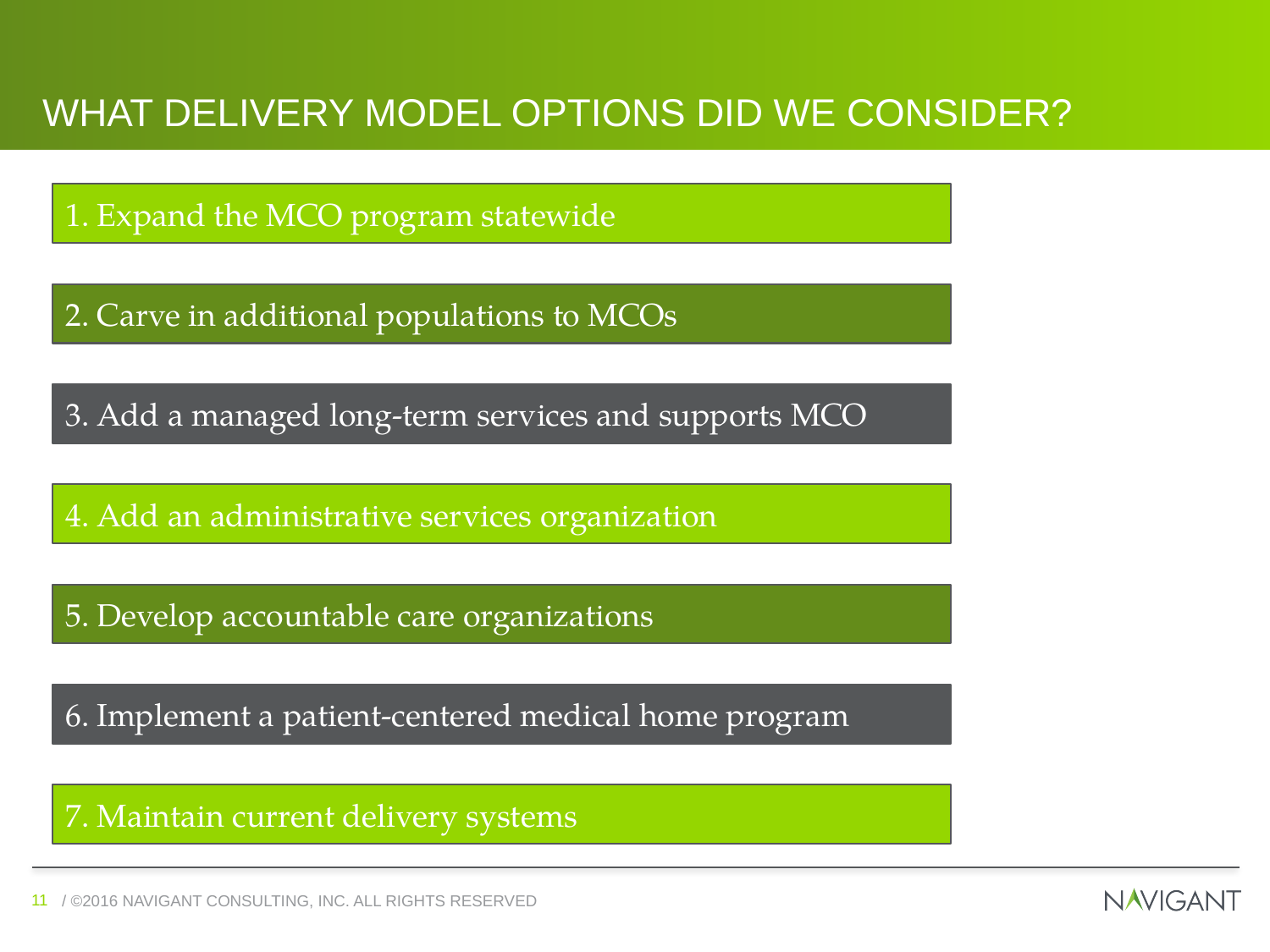

# What Delivery model options did we consider?
1. Expand the MCO program statewide
2. Carve in additional populations to MCOs
3. Add a managed long-term services and supports MCO
4. Add an administrative services organization
5. Develop accountable care organizations
6. Implement a patient-centered medical home program
7. Maintain current delivery systems